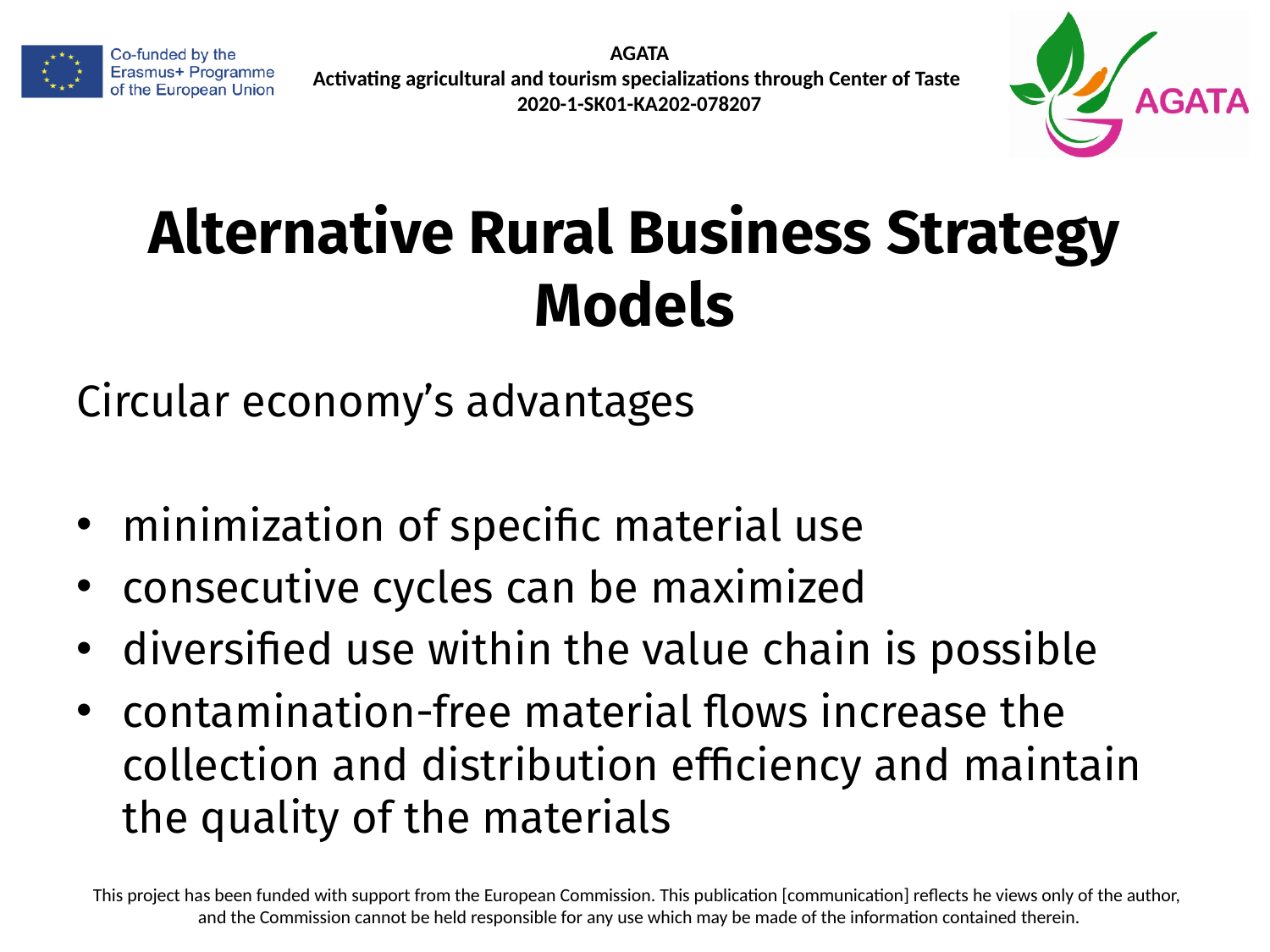

# Alternative Rural Business Strategy Models
Circular economy’s advantages

minimization of specific material use
consecutive cycles can be maximized
diversified use within the value chain is possible
contamination-free material flows increase the collection and distribution efficiency and maintain the quality of the materials